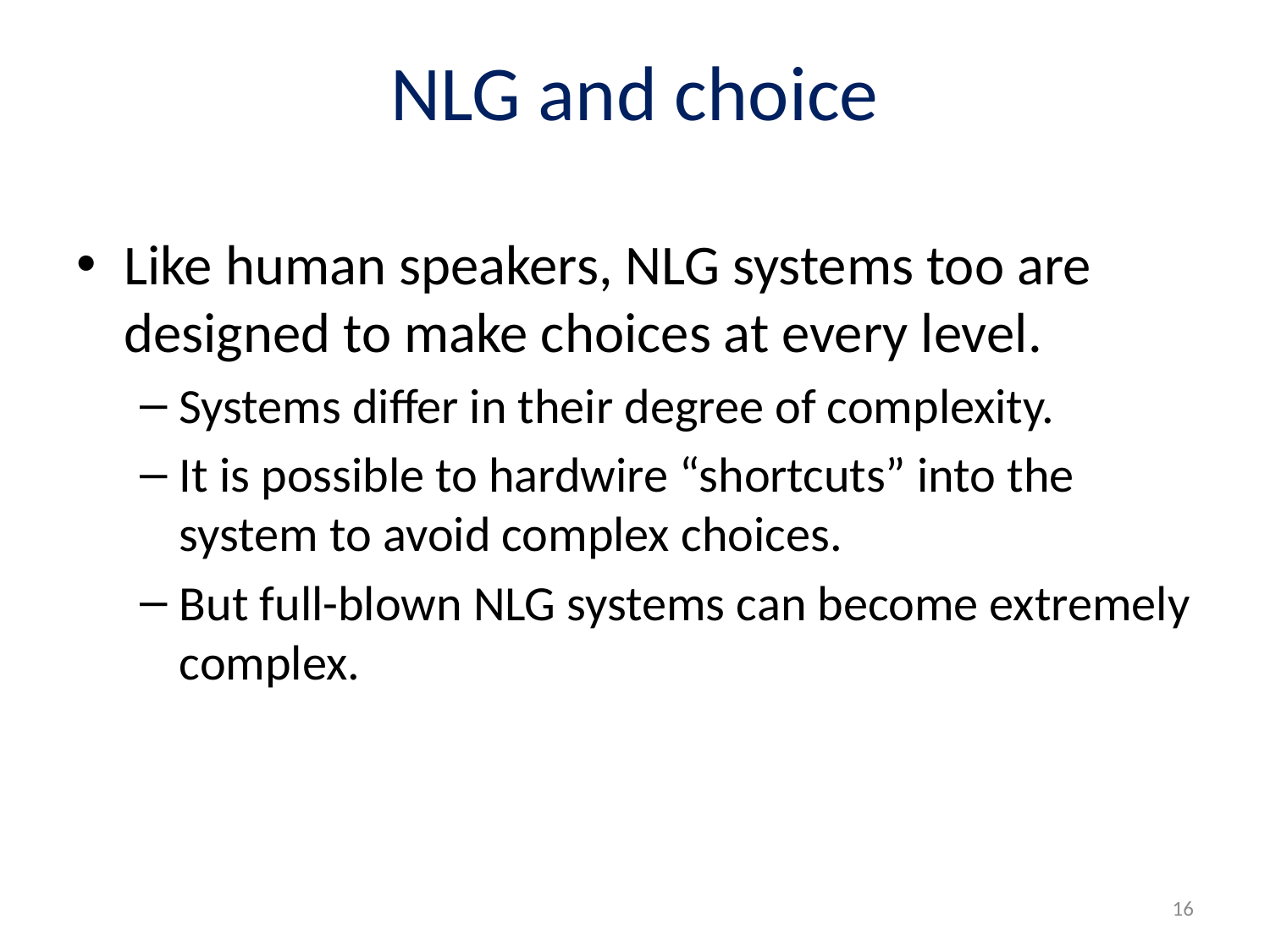

# NLG and choice
Like human speakers, NLG systems too are designed to make choices at every level.
Systems differ in their degree of complexity.
It is possible to hardwire “shortcuts” into the system to avoid complex choices.
But full-blown NLG systems can become extremely complex.
16